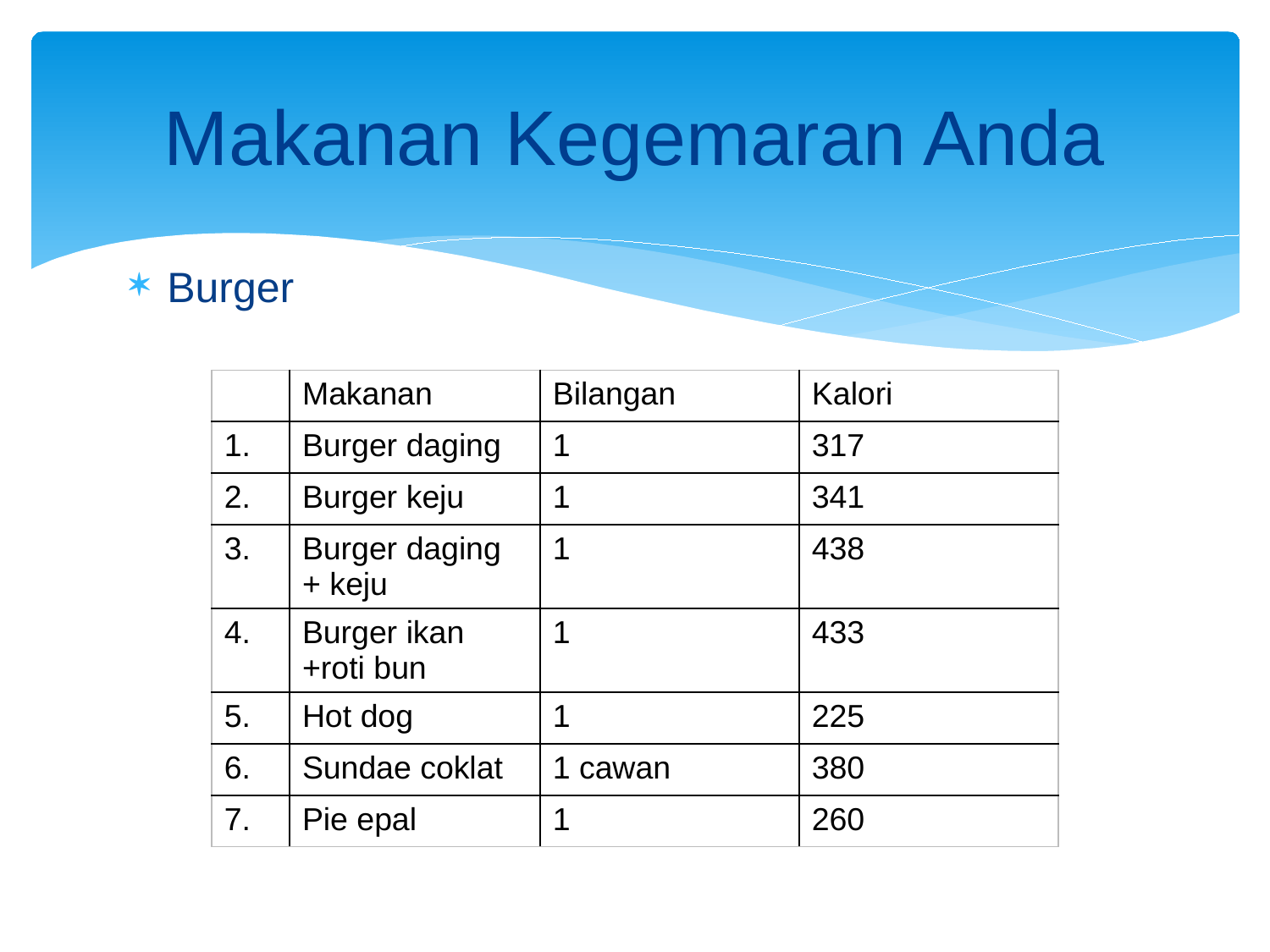

# Makanan Kegemaran Anda
Burger

|  | Makanan | Bilangan | Kalori |
| --- | --- | --- | --- |
| 1. | Burger daging | 1 | 317 |
| 2. | Burger keju | 1 | 341 |
| 3. | Burger daging + keju | 1 | 438 |
| 4. | Burger ikan +roti bun | 1 | 433 |
| 5. | Hot dog | 1 | 225 |
| 6. | Sundae coklat | 1 cawan | 380 |
| 7. | Pie epal | 1 | 260 |